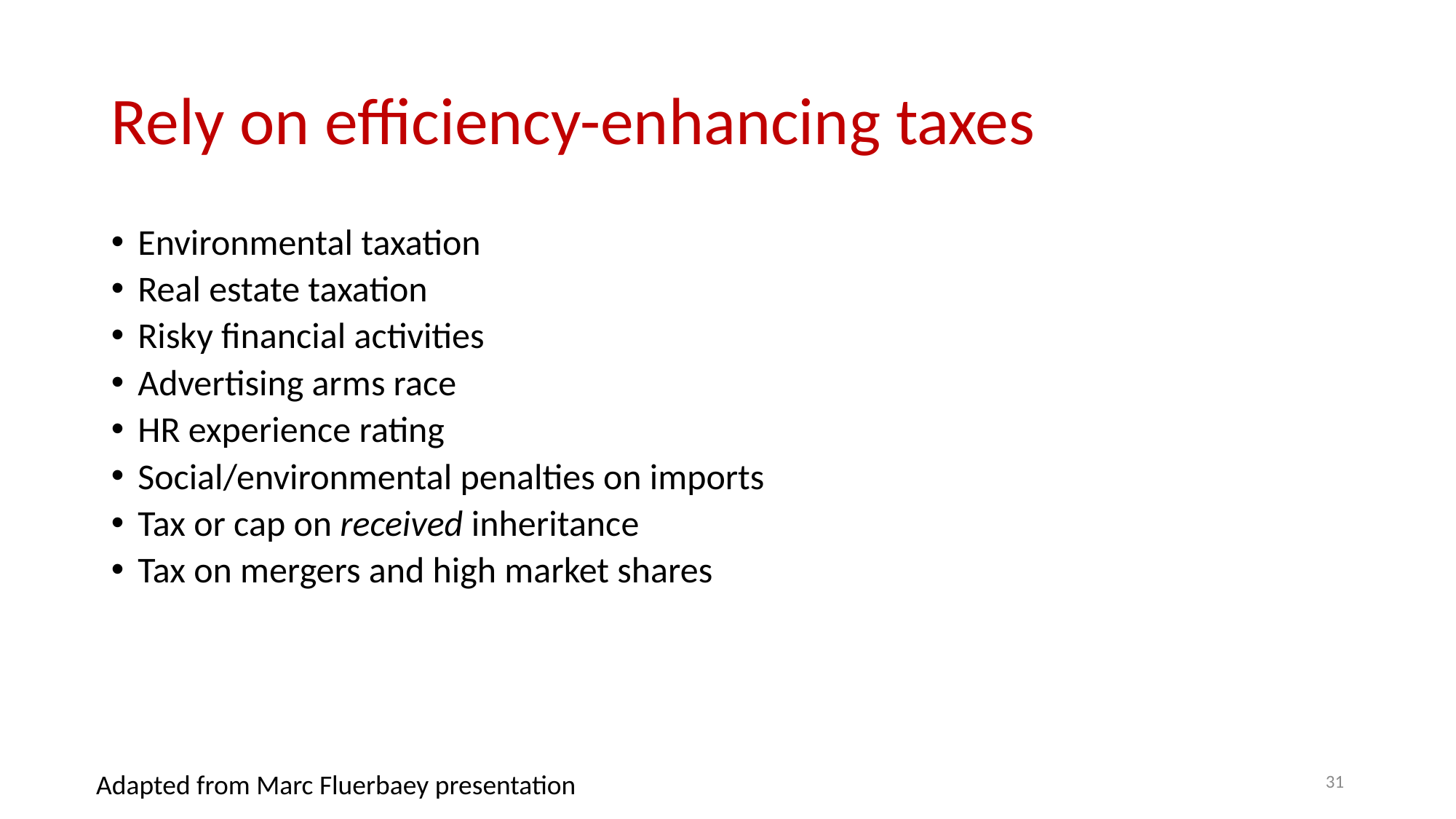

# Rely on efficiency-enhancing taxes
Environmental taxation
Real estate taxation
Risky financial activities
Advertising arms race
HR experience rating
Social/environmental penalties on imports
Tax or cap on received inheritance
Tax on mergers and high market shares
31
Adapted from Marc Fluerbaey presentation